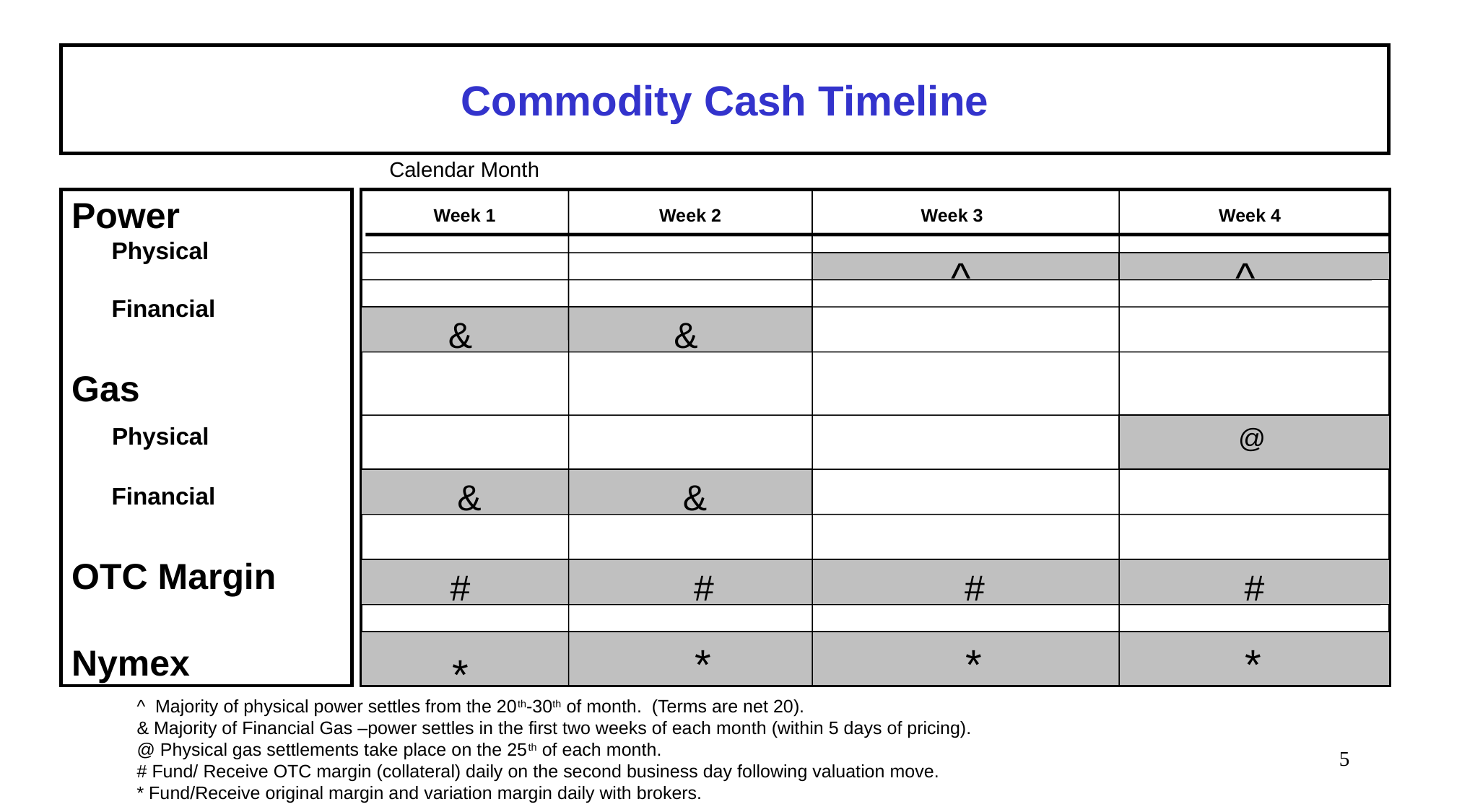

# Commodity Cash Timeline
Calendar Month
Power
      Physical

      Financial

Gas
    Physical

      Financial

OTC Margin

Nymex

Week 1
Week 2
Week 3
Week 4

^
^

&

&

@

&
&

#
#
#
#

*
*
*
*

^  Majority of physical power settles from the 20th-30th of month.  (Terms are net 20).
& Majority of Financial Gas –power settles in the first two weeks of each month (within 5 days of pricing).
@ Physical gas settlements take place on the 25th of each month.
# Fund/ Receive OTC margin (collateral) daily on the second business day following valuation move.
* Fund/Receive original margin and variation margin daily with brokers.

5